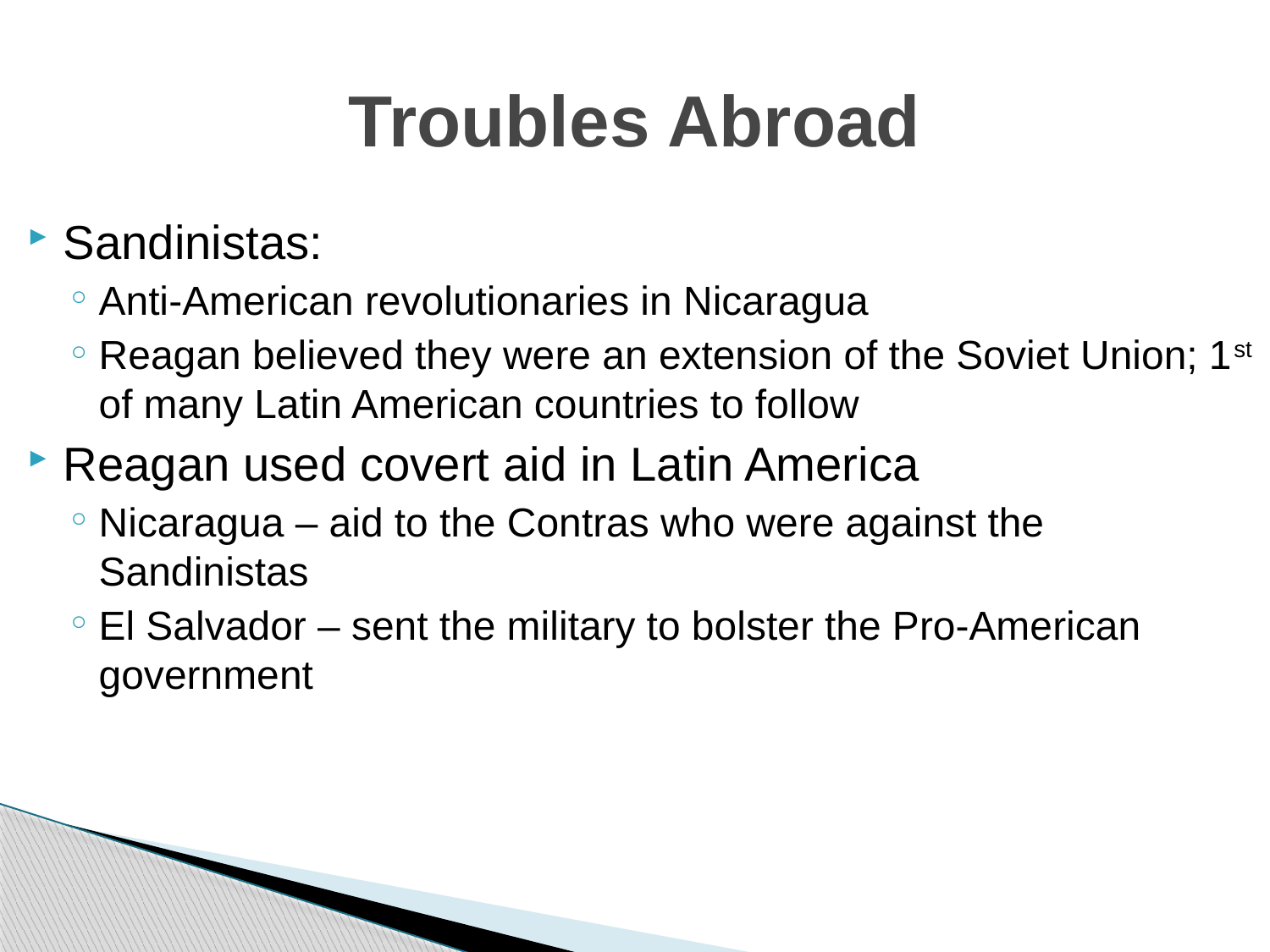

# Troubles Abroad
Sandinistas:
Anti-American revolutionaries in Nicaragua
Reagan believed they were an extension of the Soviet Union; 1st of many Latin American countries to follow
Reagan used covert aid in Latin America
Nicaragua – aid to the Contras who were against the Sandinistas
El Salvador – sent the military to bolster the Pro-American government